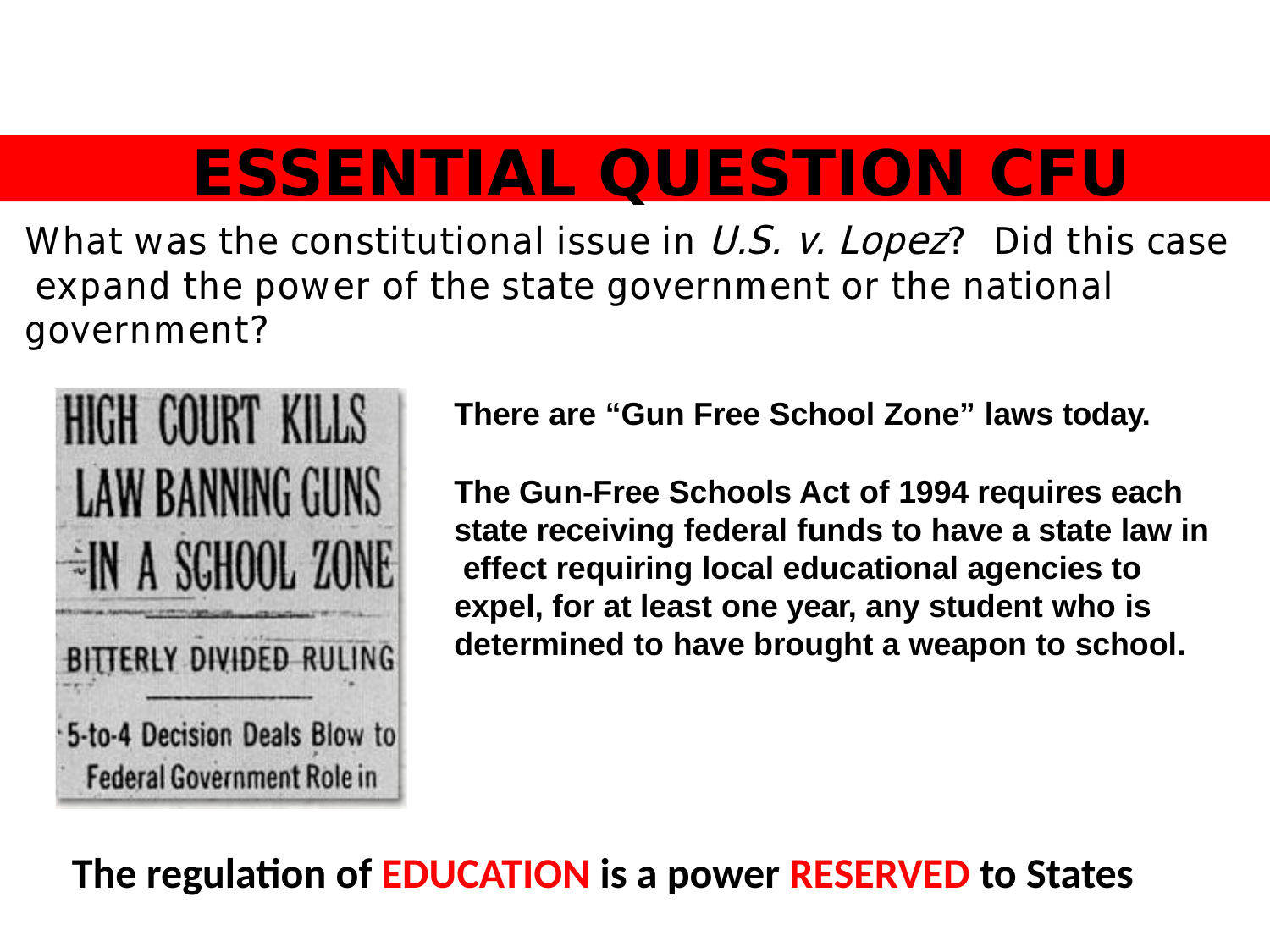

# ESSENTIAL QUESTION CFU

What was the constitutional issue in U.S. v. Lopez?	Did this case  expand the power of the state government or the national  government?

There are “Gun Free School Zone” laws today.

The Gun-Free Schools Act of 1994 requires each  state receiving federal funds to have a state law in  effect requiring local educational agencies to  expel, for at least one year, any student who is  determined to have brought a weapon to school.

The regulation of EDUCATION is a power RESERVED to States